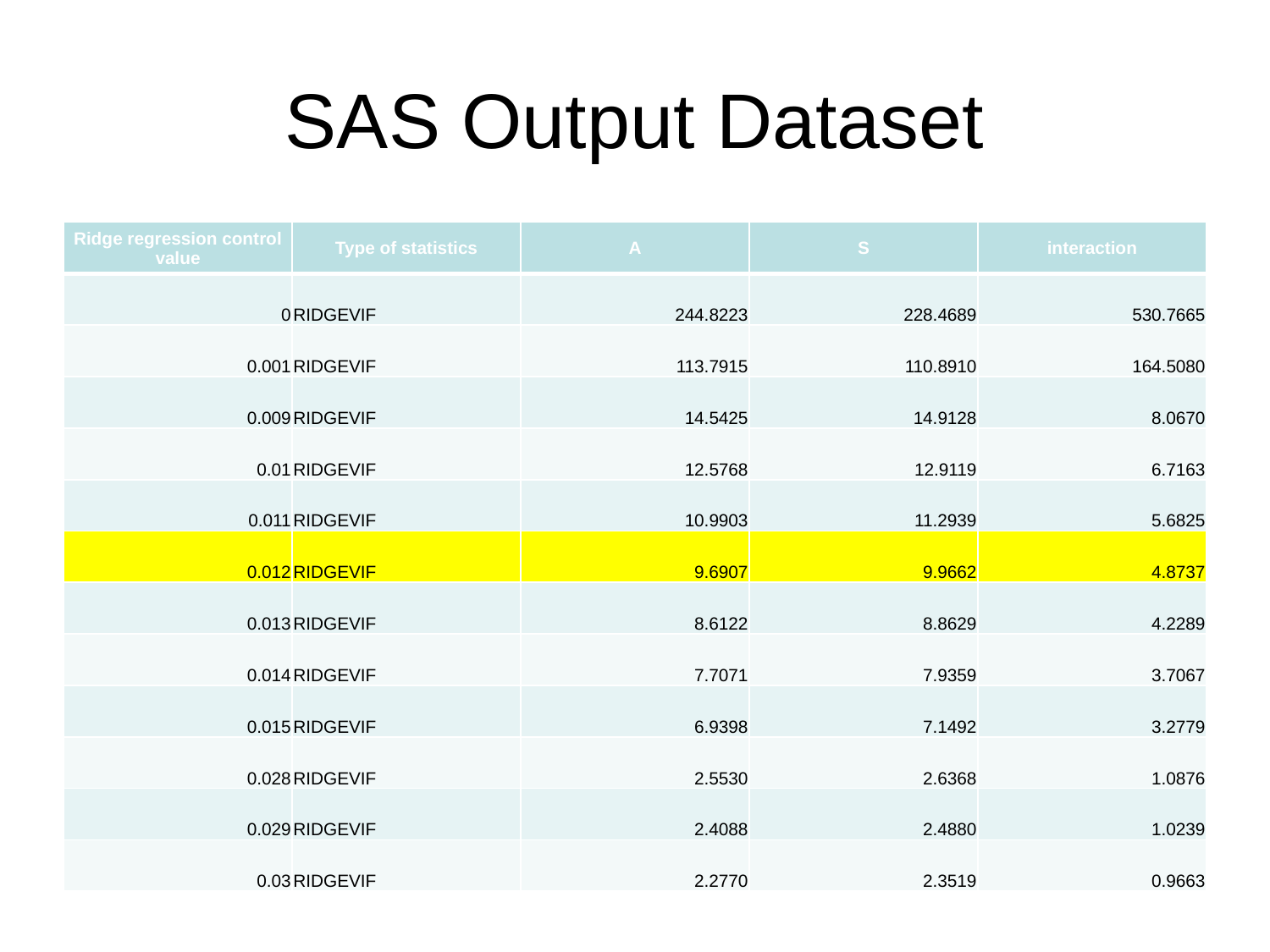

# SAS Output Dataset
| Ridge regression control value | Type of statistics | A | S | interaction |
| --- | --- | --- | --- | --- |
| 0 | RIDGEVIF | 244.8223 | 228.4689 | 530.7665 |
| 0.001 | RIDGEVIF | 113.7915 | 110.8910 | 164.5080 |
| 0.009 | RIDGEVIF | 14.5425 | 14.9128 | 8.0670 |
| 0.01 | RIDGEVIF | 12.5768 | 12.9119 | 6.7163 |
| 0.011 | RIDGEVIF | 10.9903 | 11.2939 | 5.6825 |
| 0.012 | RIDGEVIF | 9.6907 | 9.9662 | 4.8737 |
| 0.013 | RIDGEVIF | 8.6122 | 8.8629 | 4.2289 |
| 0.014 | RIDGEVIF | 7.7071 | 7.9359 | 3.7067 |
| 0.015 | RIDGEVIF | 6.9398 | 7.1492 | 3.2779 |
| 0.028 | RIDGEVIF | 2.5530 | 2.6368 | 1.0876 |
| 0.029 | RIDGEVIF | 2.4088 | 2.4880 | 1.0239 |
| 0.03 | RIDGEVIF | 2.2770 | 2.3519 | 0.9663 |